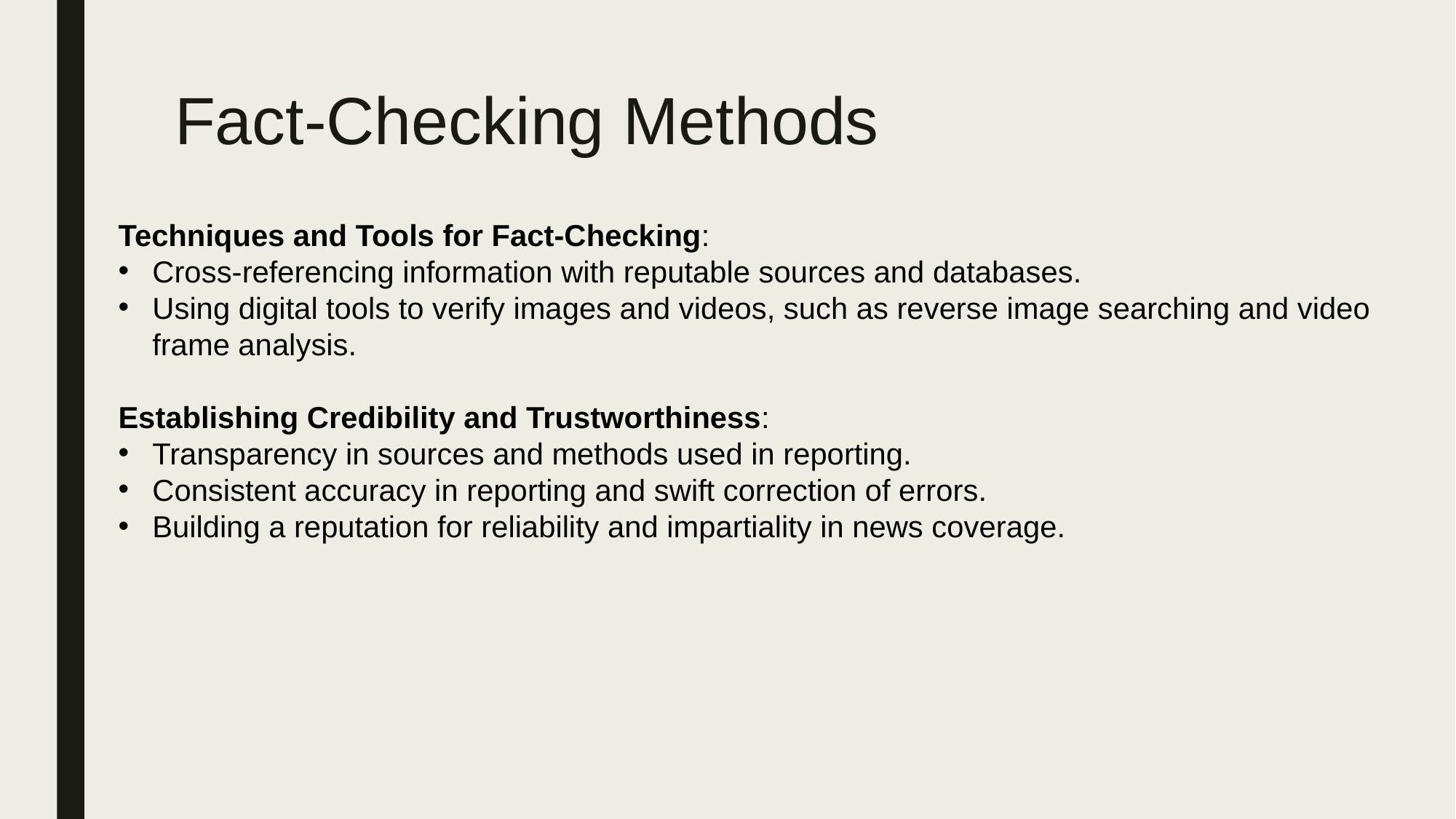

# Fact-Checking Methods
Techniques and Tools for Fact-Checking:
Cross-referencing information with reputable sources and databases.
Using digital tools to verify images and videos, such as reverse image searching and video frame analysis.

Establishing Credibility and Trustworthiness:
Transparency in sources and methods used in reporting.
Consistent accuracy in reporting and swift correction of errors.
Building a reputation for reliability and impartiality in news coverage.